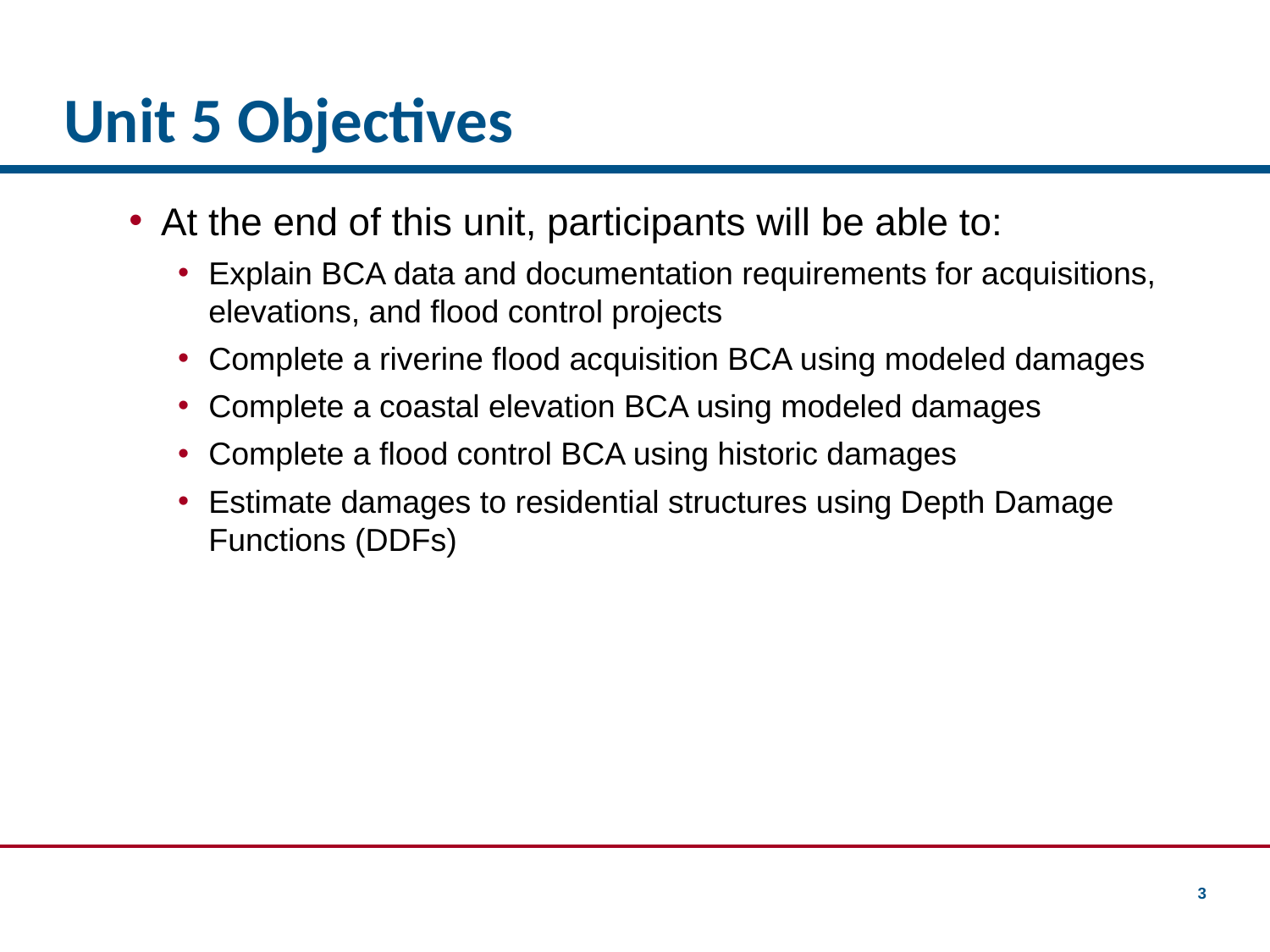

# Unit 5 Objectives
At the end of this unit, participants will be able to:
Explain BCA data and documentation requirements for acquisitions, elevations, and flood control projects
Complete a riverine flood acquisition BCA using modeled damages
Complete a coastal elevation BCA using modeled damages
Complete a flood control BCA using historic damages
Estimate damages to residential structures using Depth Damage Functions (DDFs)

3